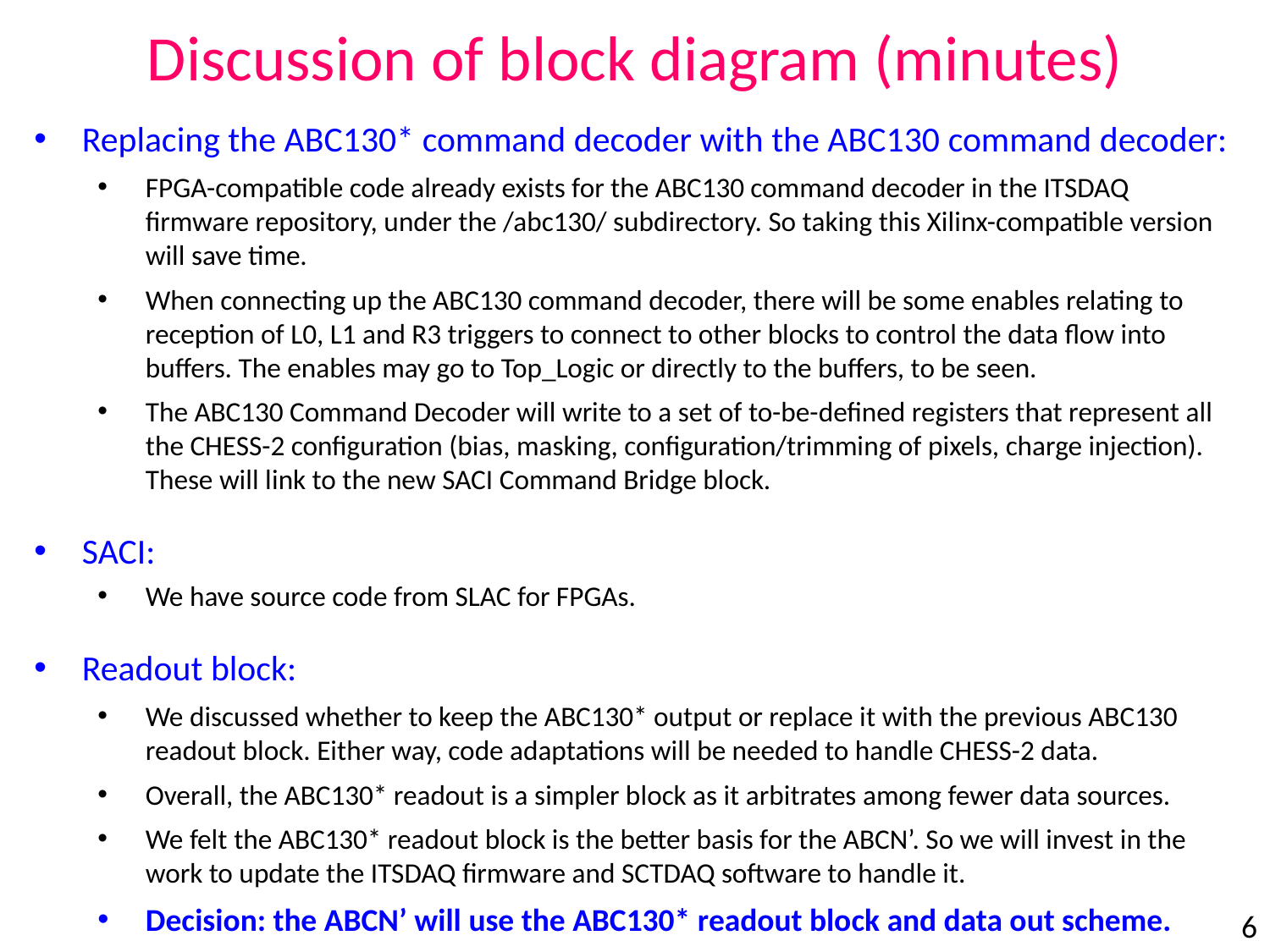

Discussion of block diagram (minutes)
Replacing the ABC130* command decoder with the ABC130 command decoder:
FPGA-compatible code already exists for the ABC130 command decoder in the ITSDAQ firmware repository, under the /abc130/ subdirectory. So taking this Xilinx-compatible version will save time.
When connecting up the ABC130 command decoder, there will be some enables relating to reception of L0, L1 and R3 triggers to connect to other blocks to control the data flow into buffers. The enables may go to Top_Logic or directly to the buffers, to be seen.
The ABC130 Command Decoder will write to a set of to-be-defined registers that represent all the CHESS-2 configuration (bias, masking, configuration/trimming of pixels, charge injection). These will link to the new SACI Command Bridge block.
SACI:
We have source code from SLAC for FPGAs.

Readout block:
We discussed whether to keep the ABC130* output or replace it with the previous ABC130 readout block. Either way, code adaptations will be needed to handle CHESS-2 data.
Overall, the ABC130* readout is a simpler block as it arbitrates among fewer data sources.
We felt the ABC130* readout block is the better basis for the ABCN’. So we will invest in the work to update the ITSDAQ firmware and SCTDAQ software to handle it.
Decision: the ABCN’ will use the ABC130* readout block and data out scheme.
6